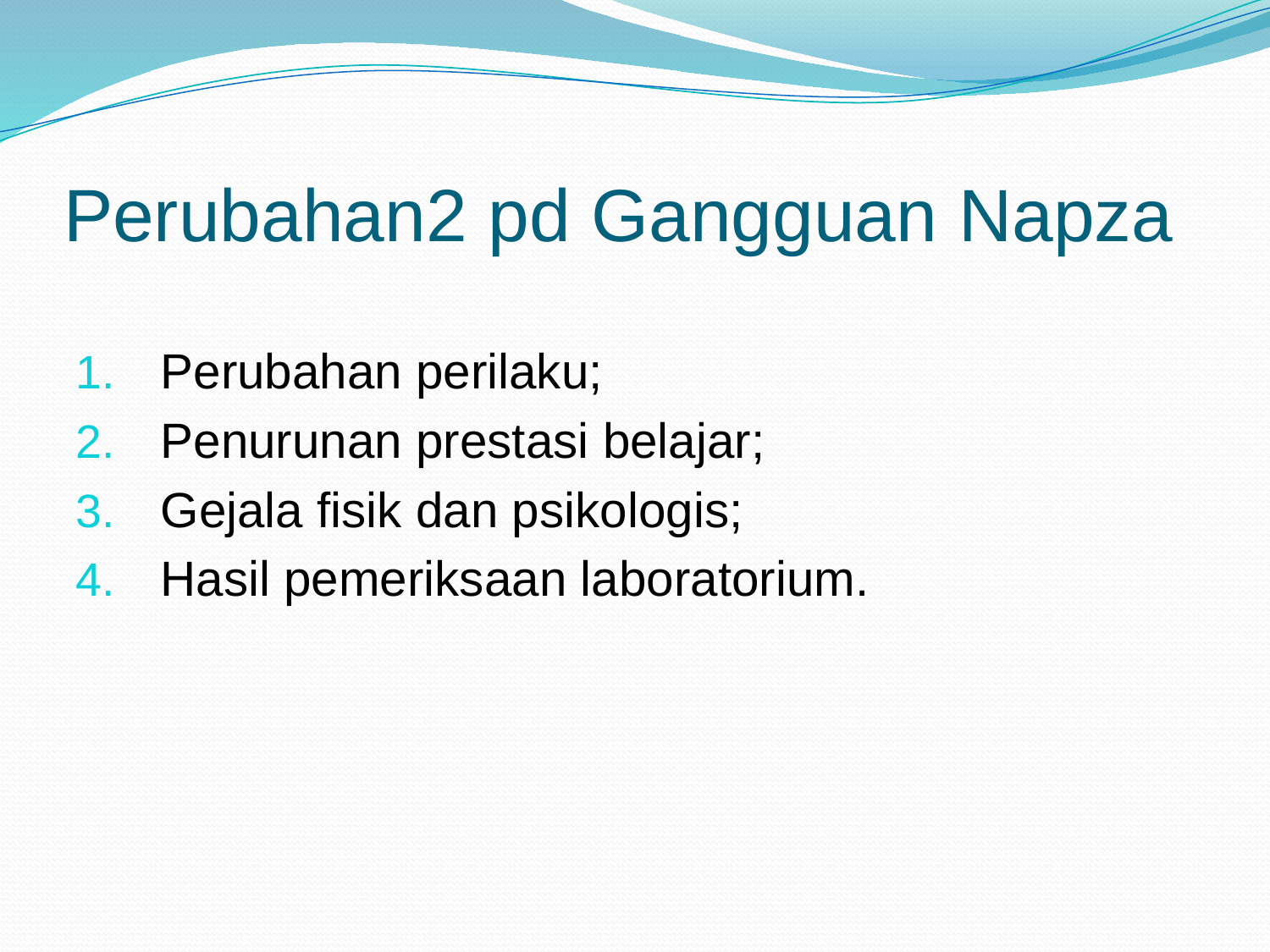

# Perubahan2 pd Gangguan Napza

Perubahan perilaku;
Penurunan prestasi belajar;
Gejala fisik dan psikologis;
Hasil pemeriksaan laboratorium.